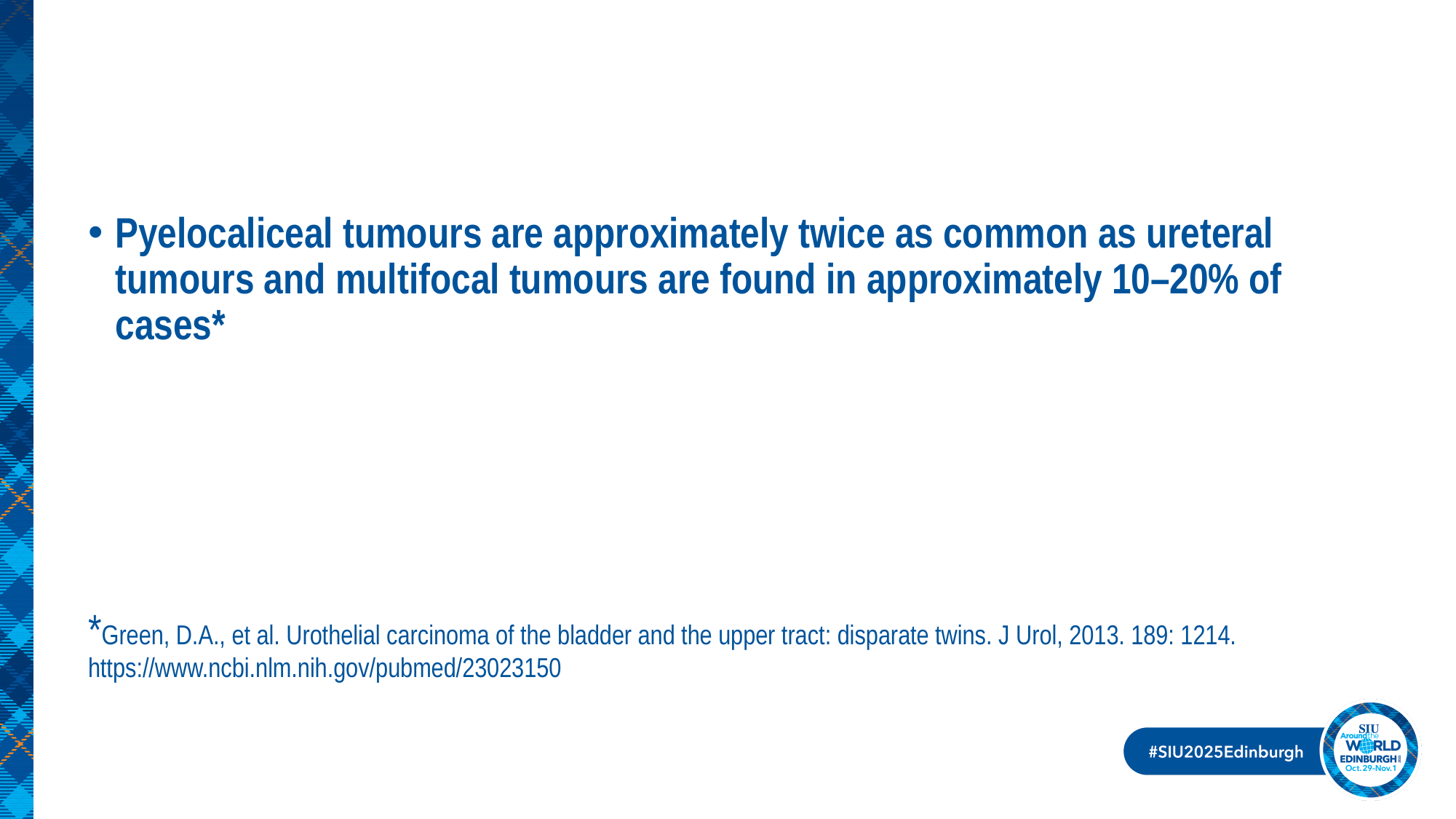

#
Pyelocaliceal tumours are approximately twice as common as ureteral tumours and multifocal tumours are found in approximately 10–20% of cases*

*Green, D.A., et al. Urothelial carcinoma of the bladder and the upper tract: disparate twins. J Urol, 2013. 189: 1214. https://www.ncbi.nlm.nih.gov/pubmed/23023150